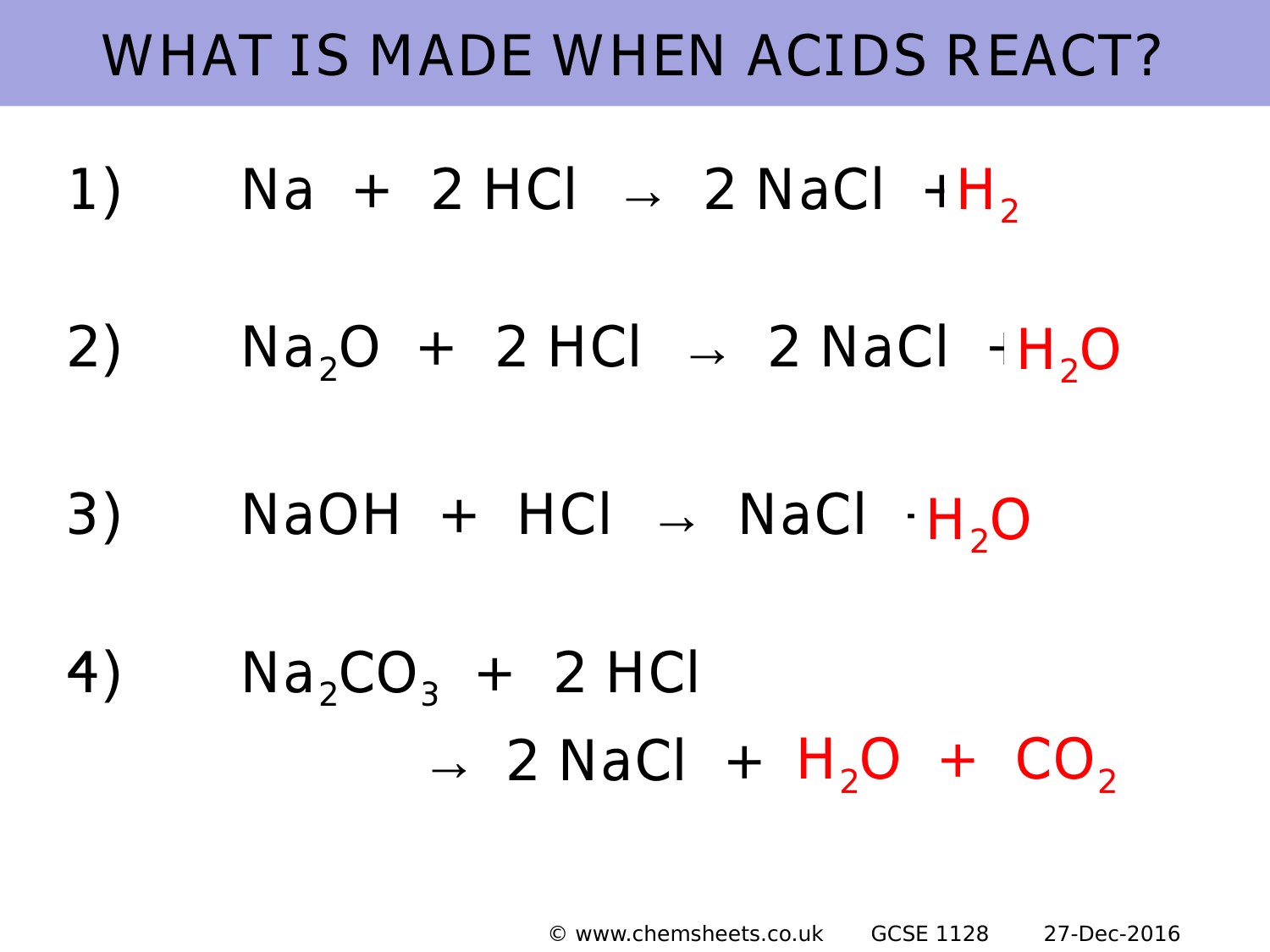

WHAT IS MADE WHEN ACIDS REACT?
1)	Na  +  2 HCl  →  2 NaCl  +  ??

2) 	Na2O  +  2 HCl  →  2 NaCl  +  ??

3)	NaOH  +  HCl  →  NaCl  +  ??

4)	Na2CO3  +  2 HCl
                         →  2 NaCl  +  ??

H2
H2O
H2O
H2O  +  CO2
© www.chemsheets.co.uk       GCSE 1128        27-Dec-2016